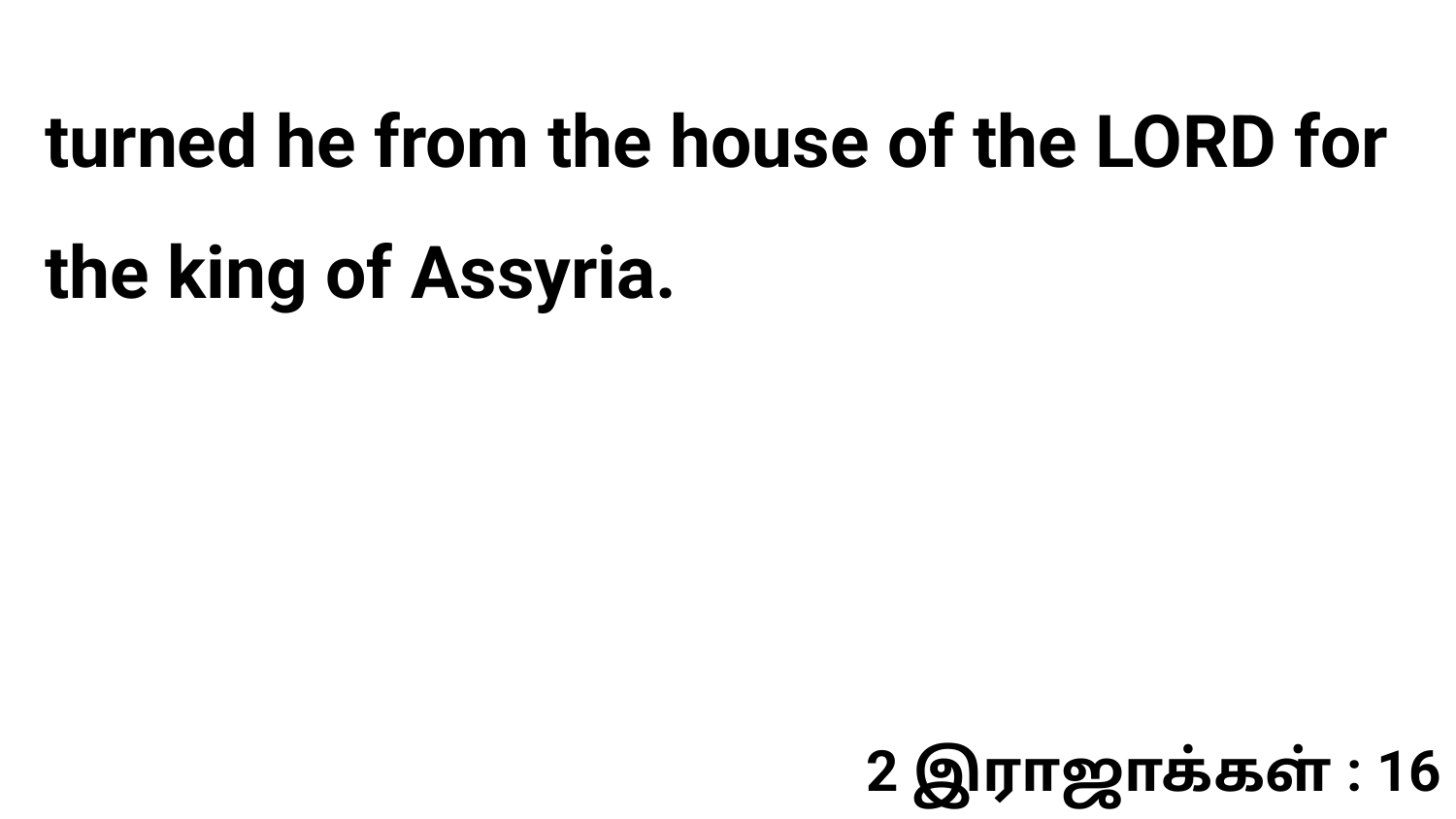

turned he from the house of the LORD for the king of Assyria.
2 இராஜாக்கள் : 16